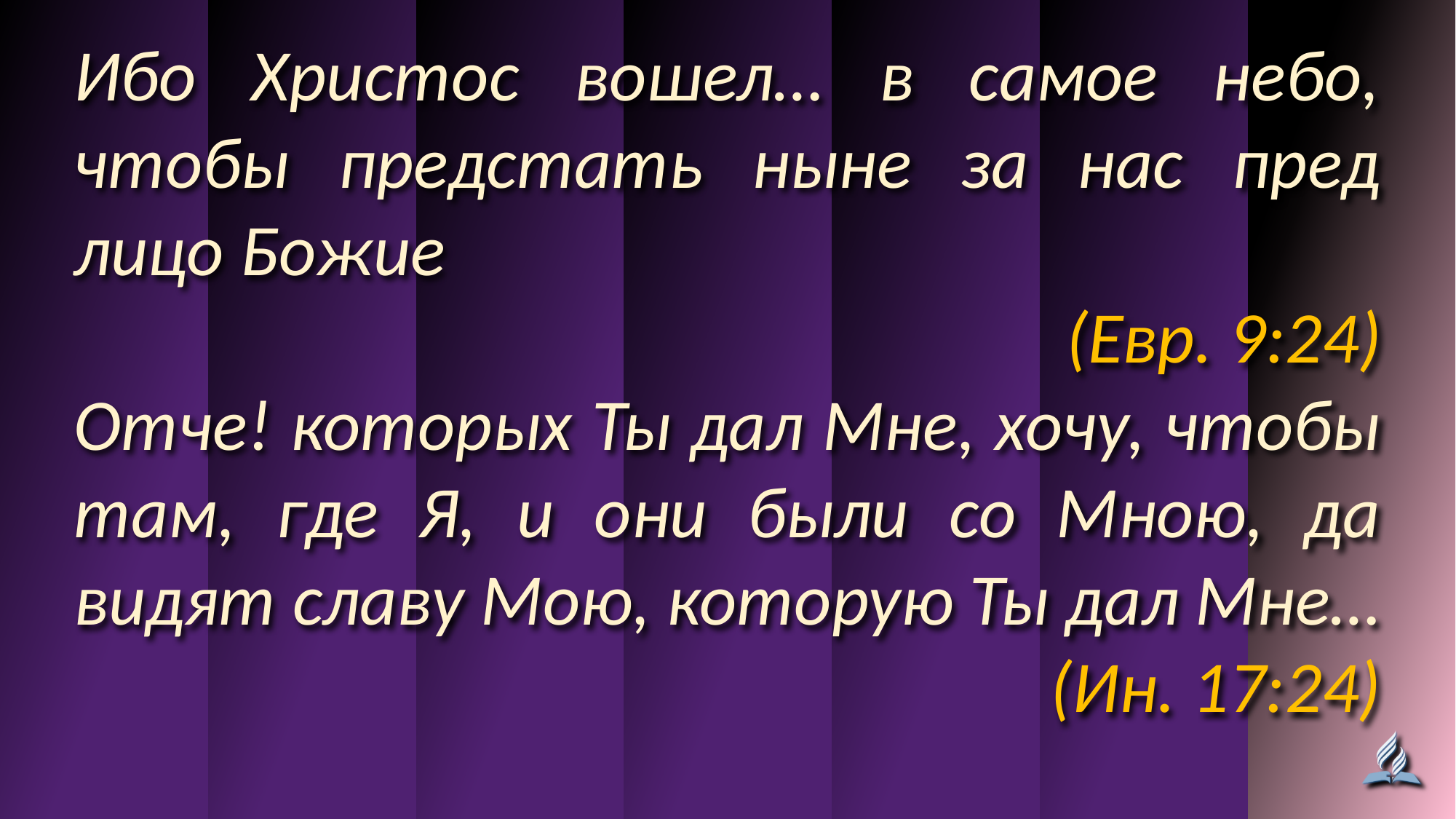

Ибо Христос вошел… в самое небо, чтобы предстать ныне за нас пред лицо Божие
(Евр. 9:24)
Отче! которых Ты дал Мне, хочу, чтобы там, где Я, и они были со Мною, да видят славу Мою, которую Ты дал Мне…
(Ин. 17:24)